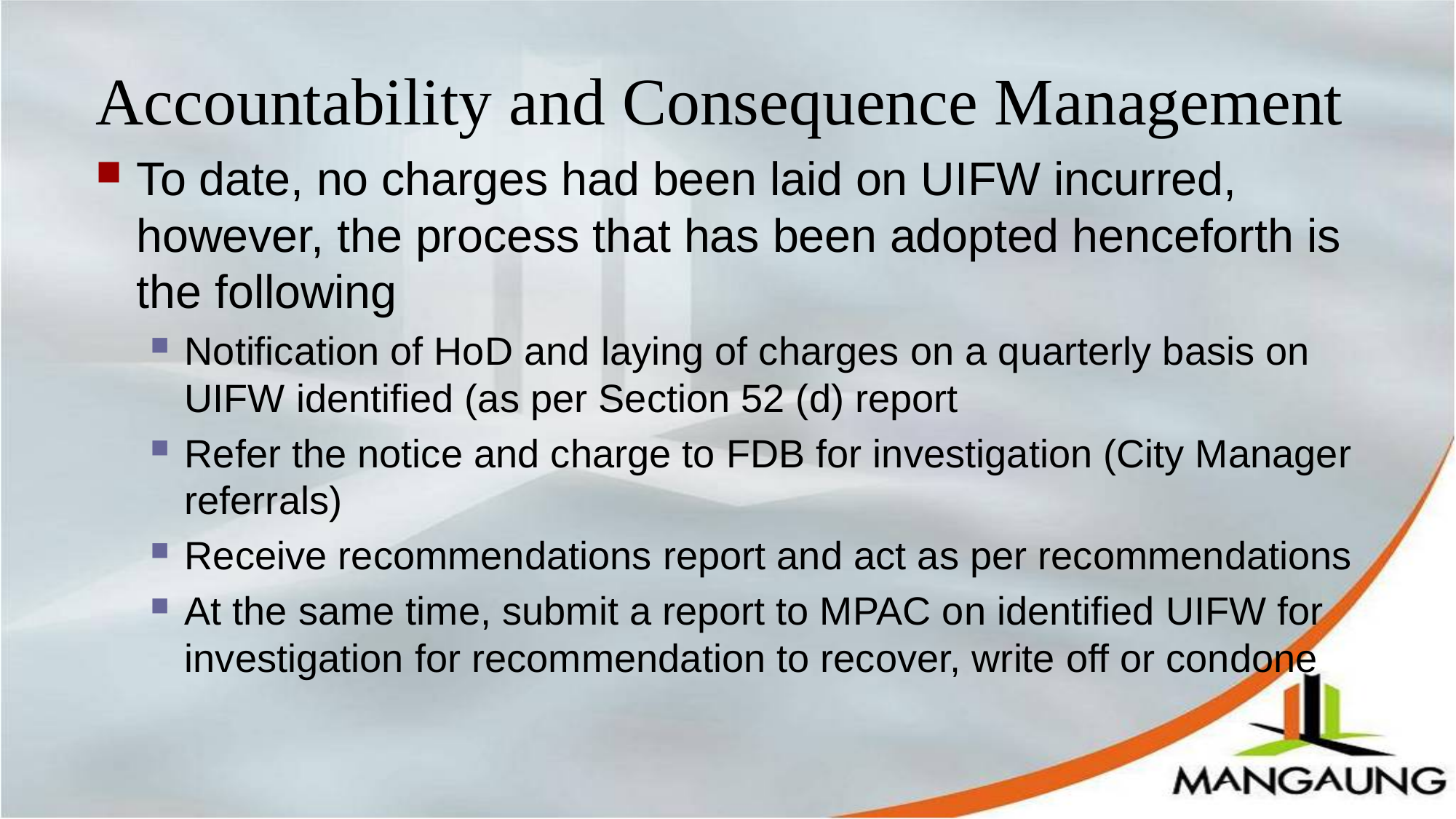

# Accountability and Consequence Management
To date, no charges had been laid on UIFW incurred, however, the process that has been adopted henceforth is the following
Notification of HoD and laying of charges on a quarterly basis on UIFW identified (as per Section 52 (d) report
Refer the notice and charge to FDB for investigation (City Manager referrals)
Receive recommendations report and act as per recommendations
At the same time, submit a report to MPAC on identified UIFW for investigation for recommendation to recover, write off or condone